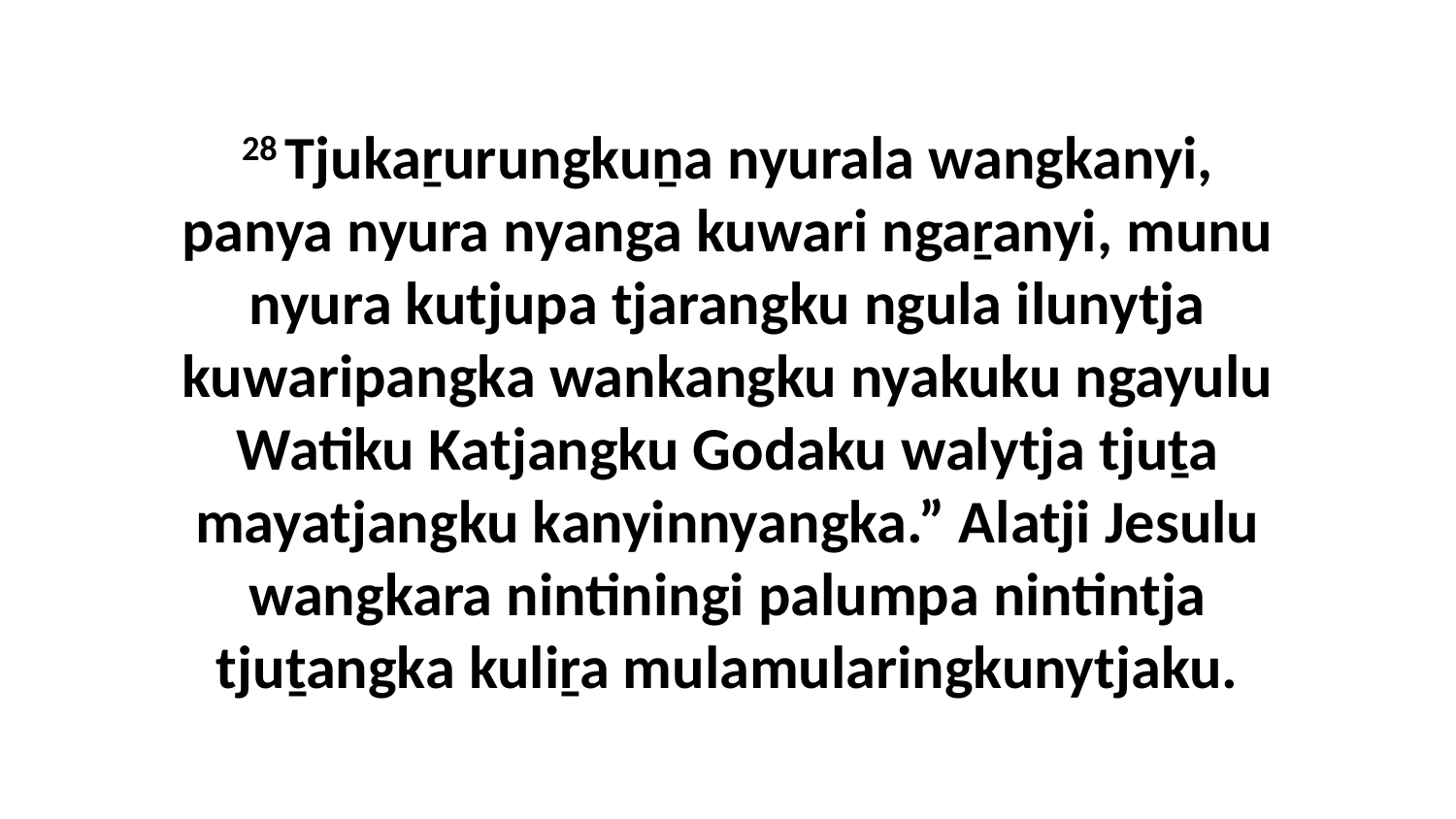

28 Tjukaṟurungkuṉa nyurala wangkanyi, panya nyura nyanga kuwari ngaṟanyi, munu nyura kutjupa tjarangku ngula ilunytja kuwaripangka wankangku nyakuku ngayulu Watiku Katjangku Godaku walytja tjuṯa mayatjangku kanyinnyangka.” Alatji Jesulu wangkara nintiningi palumpa nintintja tjuṯangka kuliṟa mulamularingkunytjaku.